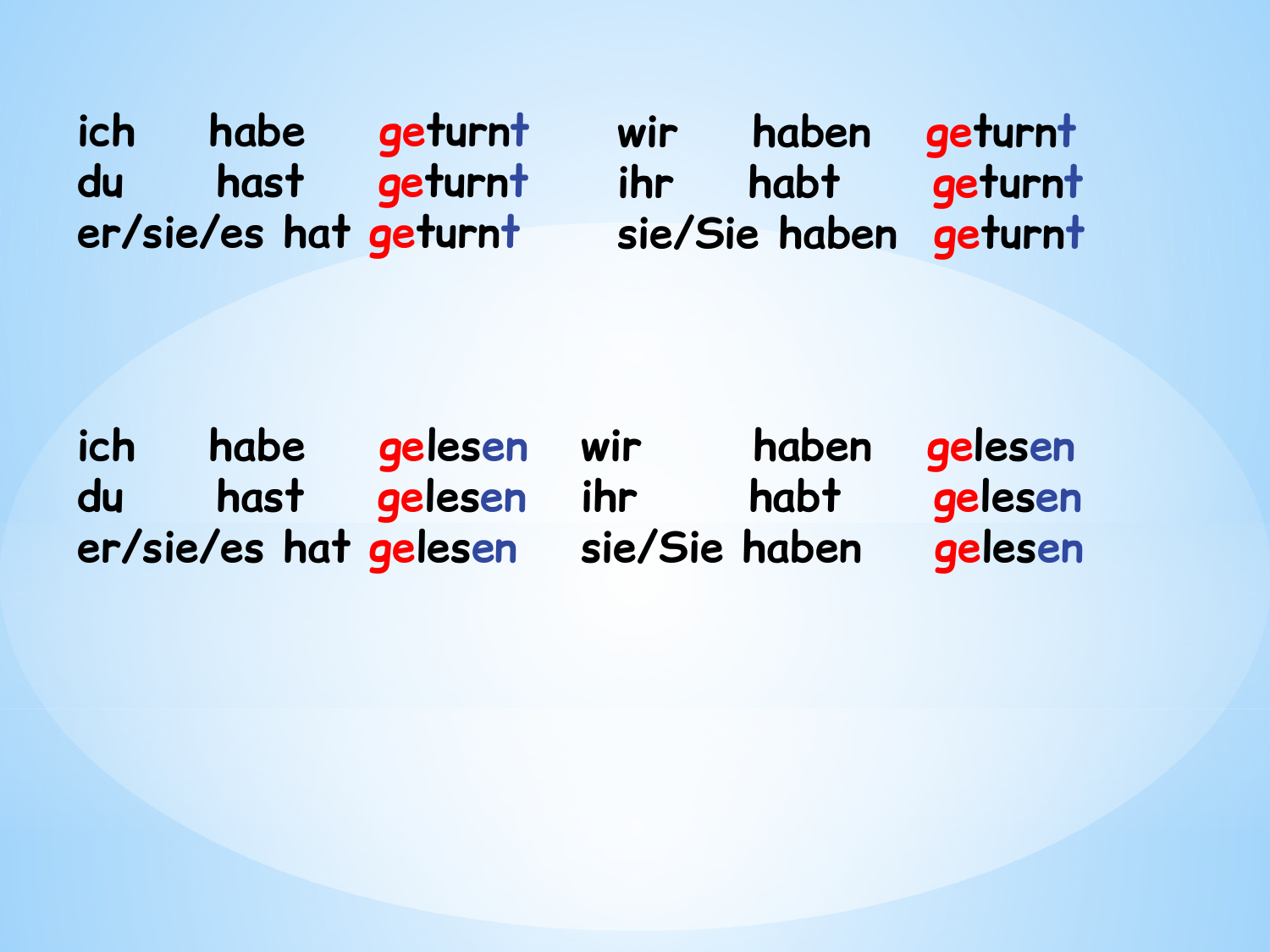

ich    habe    geturnt
du     hast    geturnt
er/sie/es hat geturnt
wir    haben   geturnt
ihr    habt     geturnt
sie/Sie haben  geturnt
ich    habe    gelesen
du     hast    gelesen
er/sie/es hat gelesen

wir      haben   gelesen
ihr      habt     gelesen
sie/Sie haben    gelesen